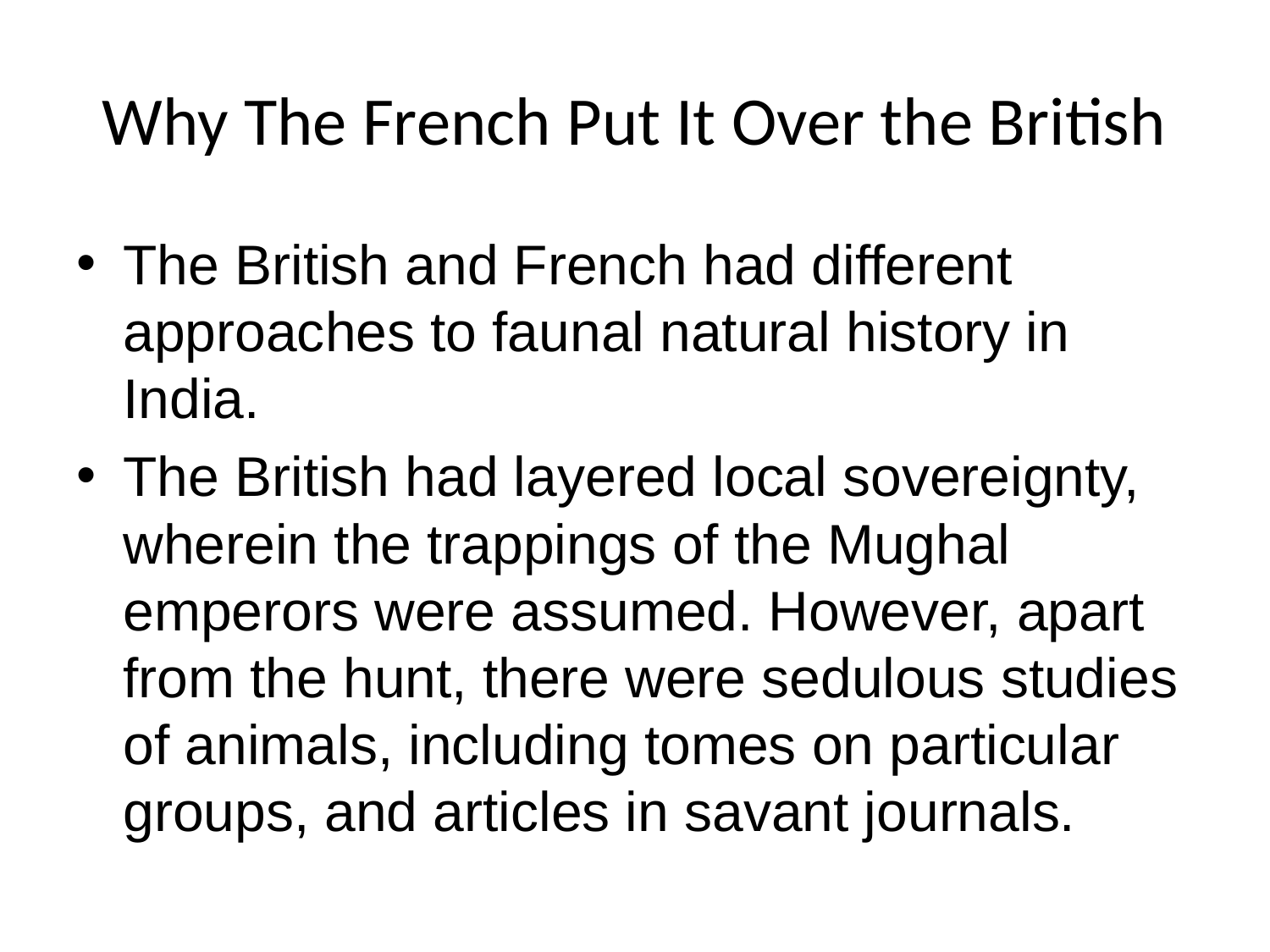

# Why The French Put It Over the British
The British and French had different approaches to faunal natural history in India.
The British had layered local sovereignty, wherein the trappings of the Mughal emperors were assumed. However, apart from the hunt, there were sedulous studies of animals, including tomes on particular groups, and articles in savant journals.